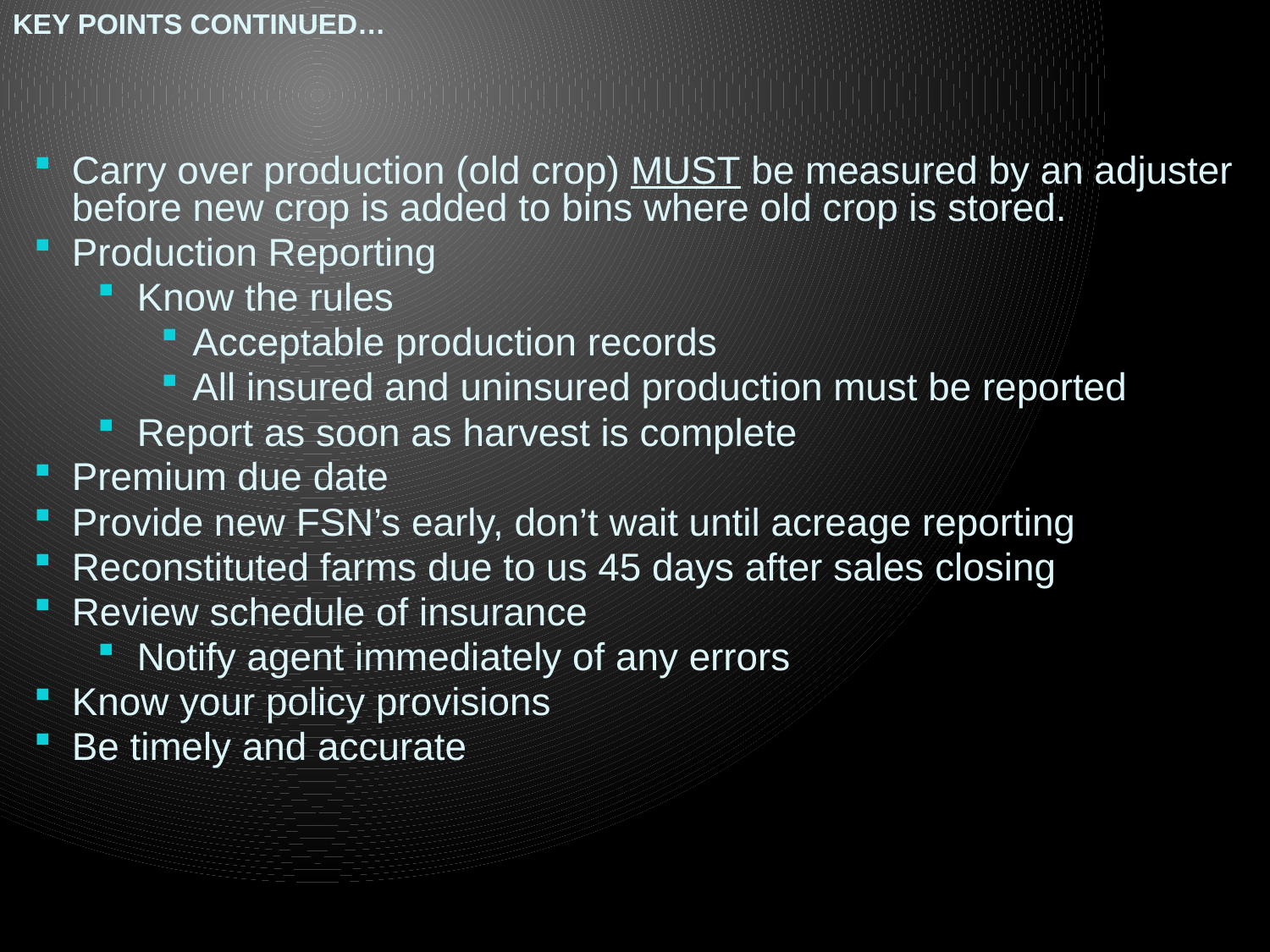

# Key Points Continued…
Carry over production (old crop) MUST be measured by an adjuster before new crop is added to bins where old crop is stored.
Production Reporting
Know the rules
Acceptable production records
All insured and uninsured production must be reported
Report as soon as harvest is complete
Premium due date
Provide new FSN’s early, don’t wait until acreage reporting
Reconstituted farms due to us 45 days after sales closing
Review schedule of insurance
Notify agent immediately of any errors
Know your policy provisions
Be timely and accurate